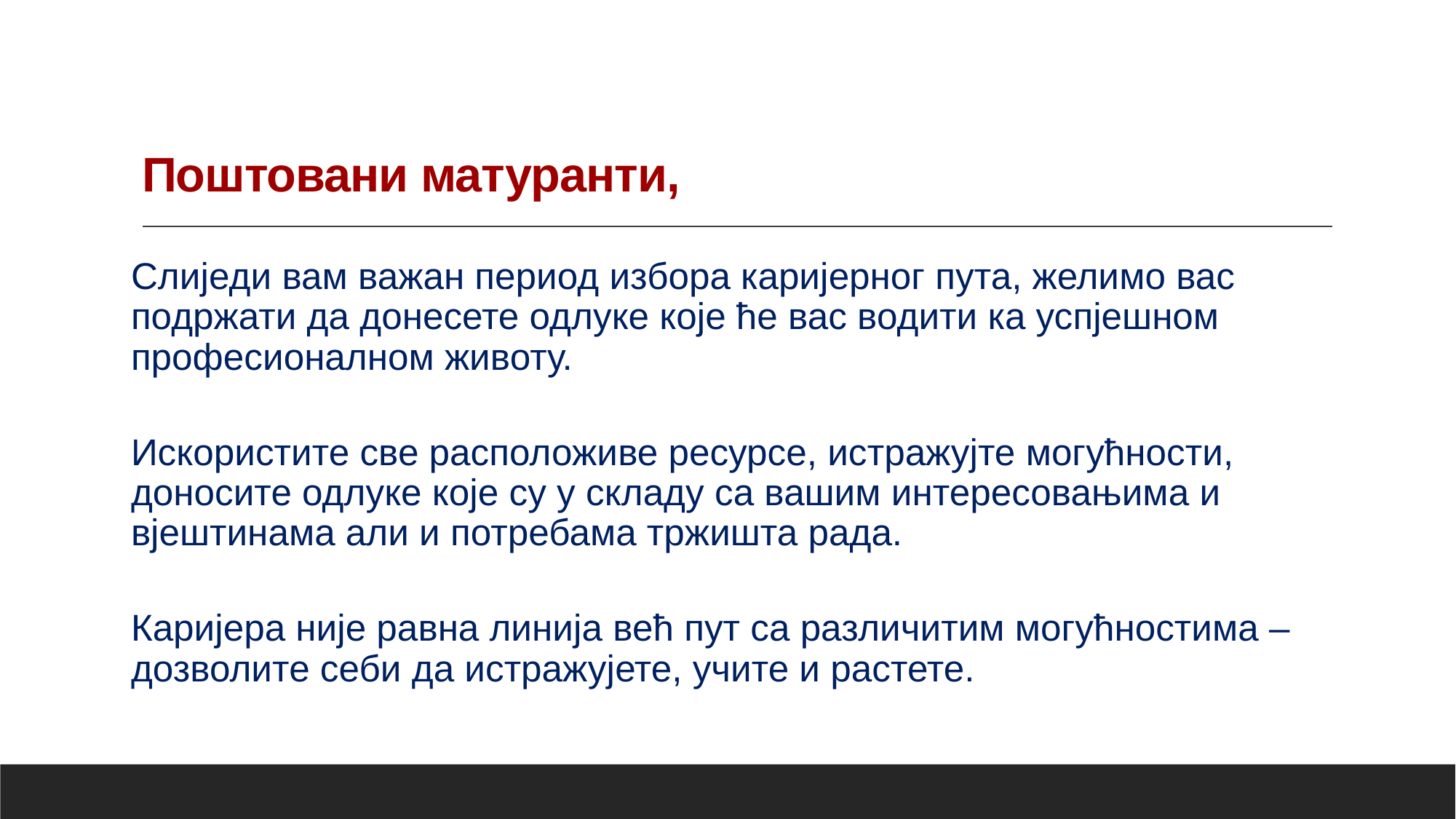

# Поштовани матуранти,
Слиједи вам важан период избора каријерног пута, желимо вас подржати да донесете одлуке које ће вас водити ка успјешном професионалном животу.

Искористите све расположиве ресурсе, истражујте могућности, доносите одлуке које су у складу са вашим интересовањима и вјештинама али и потребама тржишта рада.

Каријера није равна линија већ пут са различитим могућностима – дозволите себи да истражујете, учите и растете.